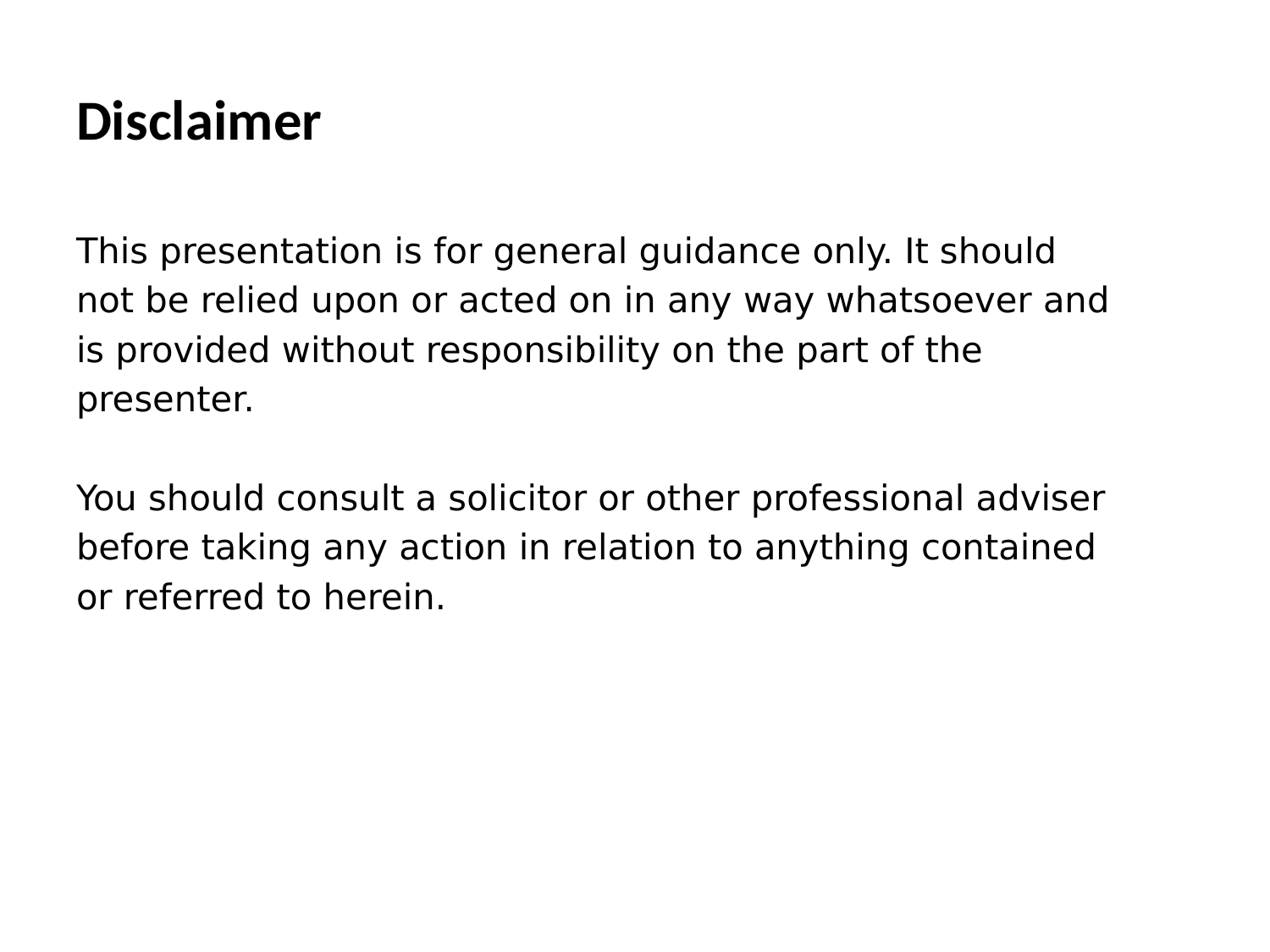

# Disclaimer
This presentation is for general guidance only. It should
not be relied upon or acted on in any way whatsoever and
is provided without responsibility on the part of the
presenter.

You should consult a solicitor or other professional adviser
before taking any action in relation to anything contained
or referred to herein.